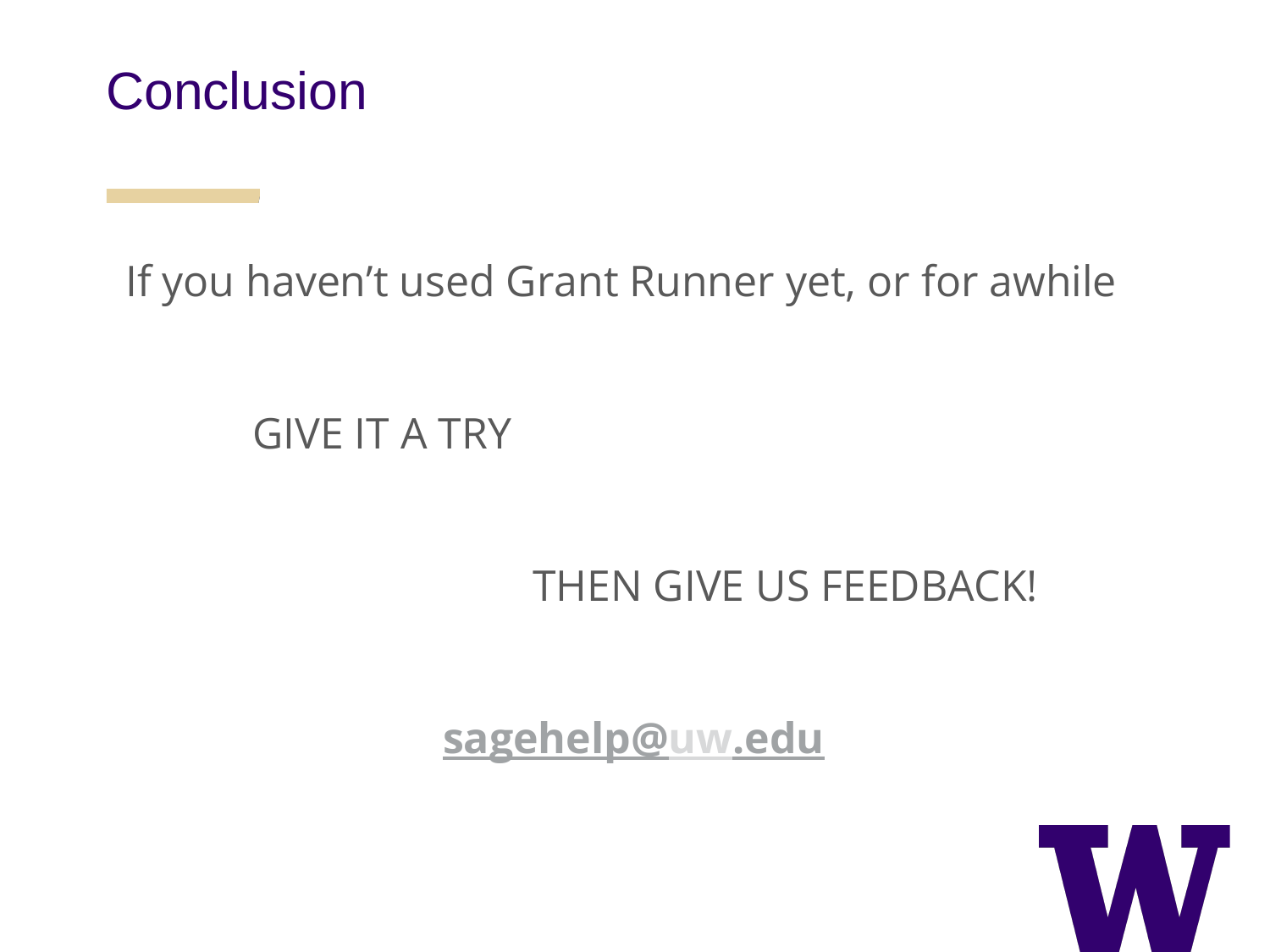

Conclusion
If you haven’t used Grant Runner yet, or for awhile

GIVE IT A TRY

				THEN GIVE US FEEDBACK!

sagehelp@uw.edu